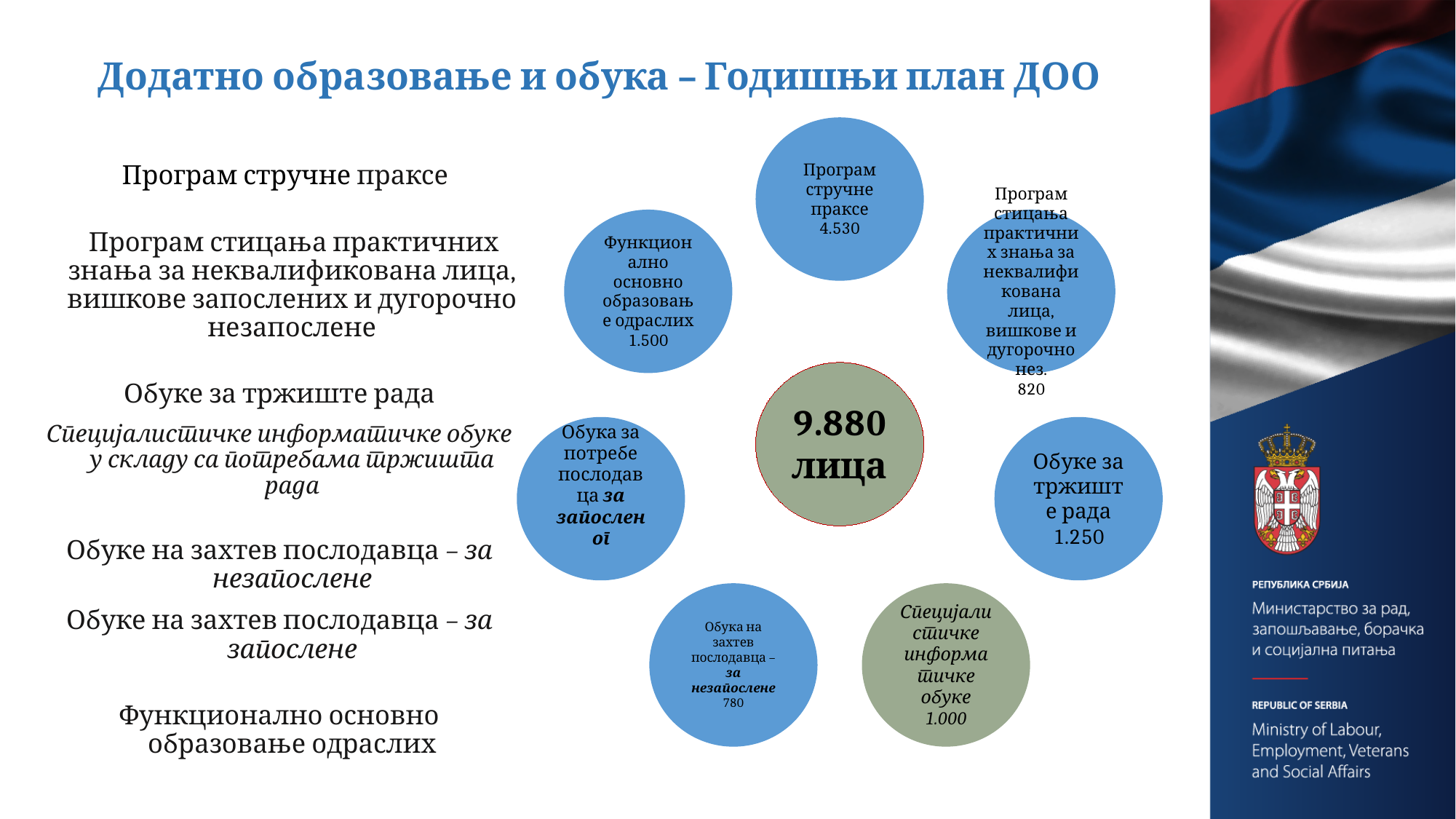

# Додатно образовање и обука – Годишњи план ДОО
9.880 лица
Специјалистичке информатичке обуке
1.000
Обука на захтев послодавца – за незапослене
780
Обука за потребе послодавца за запосленог
Функционално основно образовање одраслих
1.500
Обуке за тржиште рада
1.250
Програм стручне праксе
4.530
Програм стицања практичних знања за неквалификована лица, вишкове и дугорочно нез.
820
  Програм стручне праксе

     Програм стицања практичних знања за неквалификована лица, вишкове запослених и дугорочно незапослене

Обуке за тржиште рада
Специјалистичке информатичке обуке у складу са потребама тржишта рада

Обуке на захтев послодавца – за незапослене
Обуке на захтев послодавца – за запослене

Функционално основно образовање одраслих